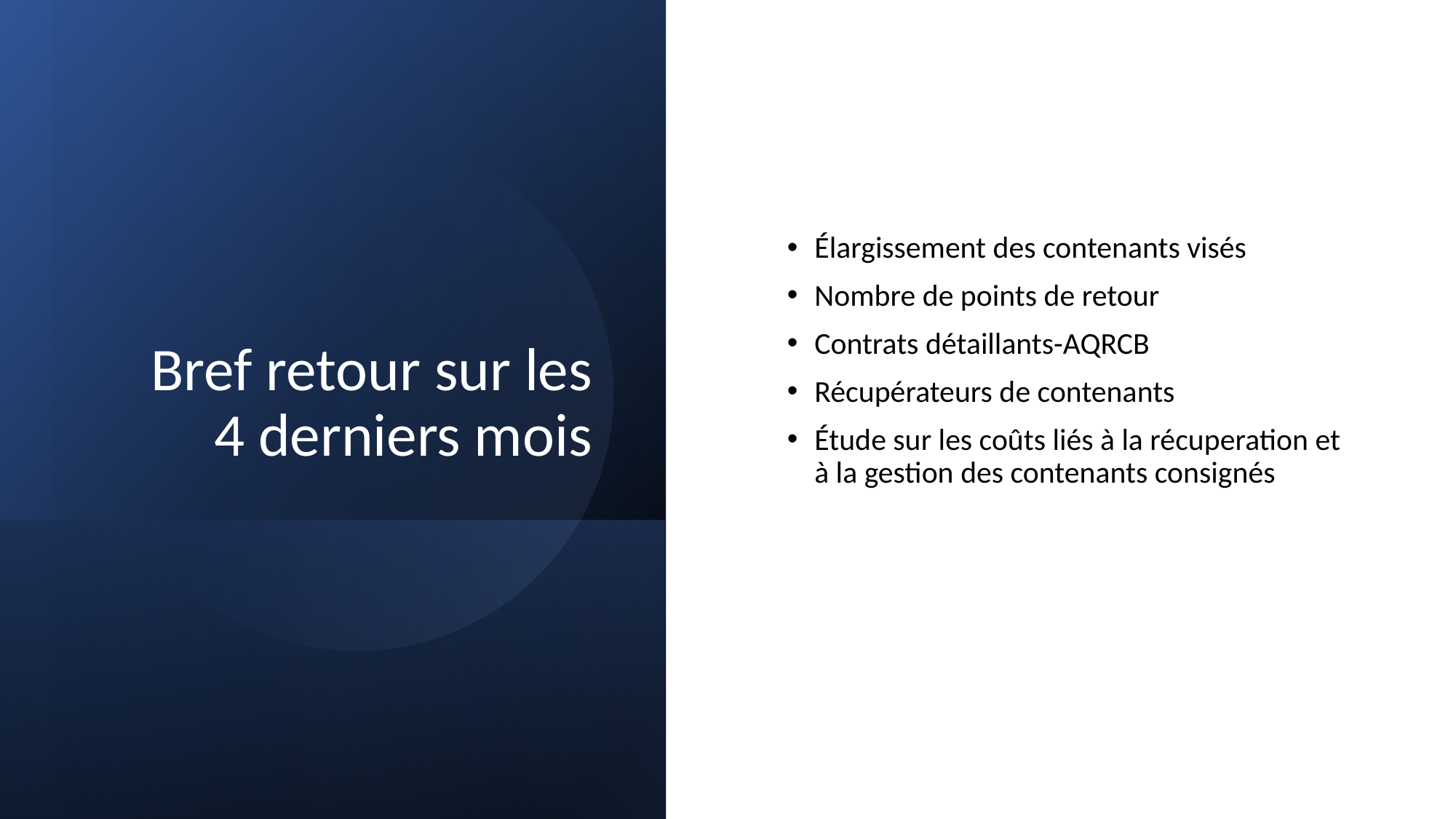

# Bref retour sur les 4 derniers mois

Élargissement des contenants visés
Nombre de points de retour
Contrats détaillants-AQRCB
Récupérateurs de contenants
Étude sur les coûts liés à la récuperation et à la gestion des contenants consignés